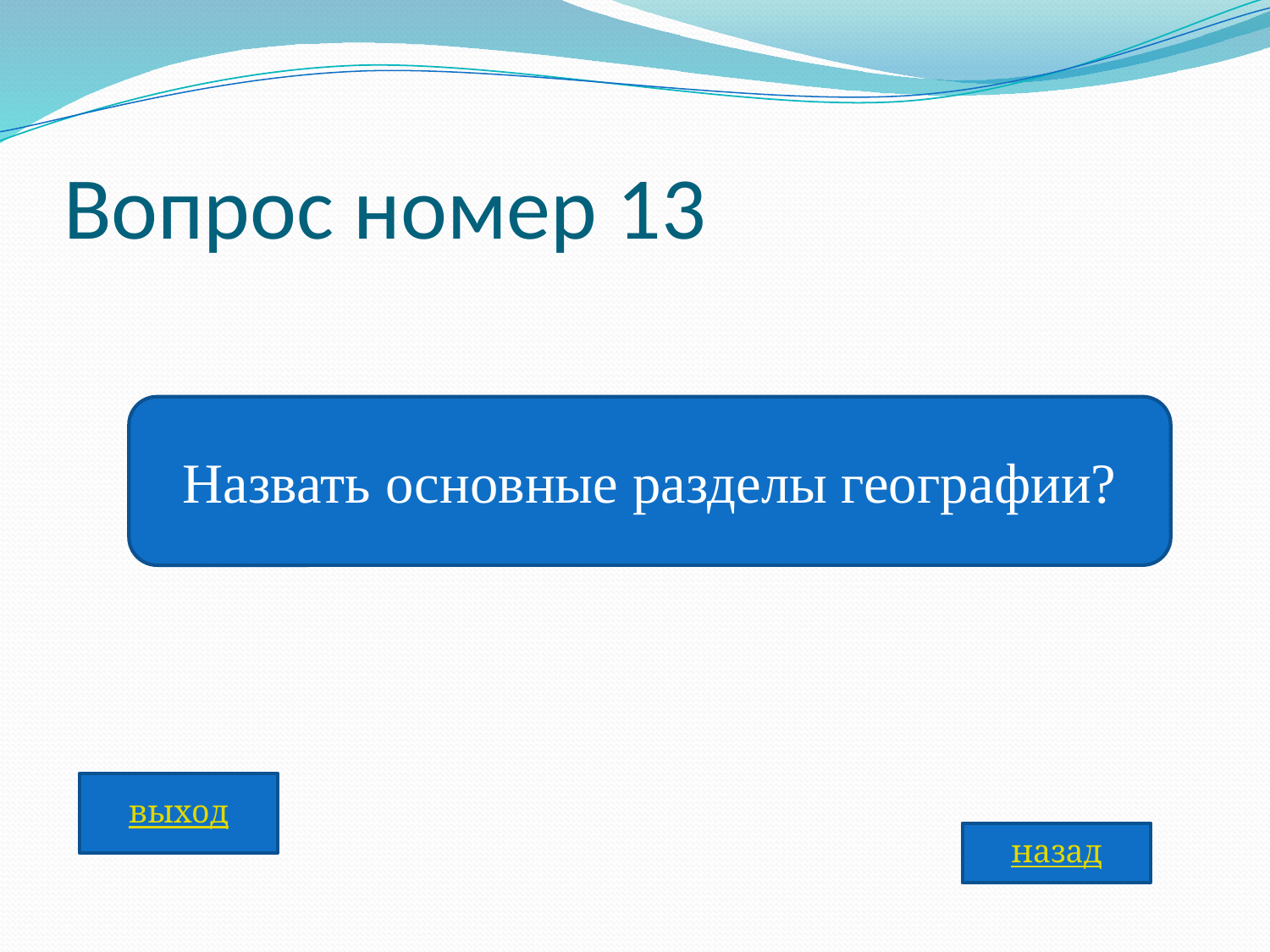

# Вопрос номер 13

Назвать основные разделы географии?
выход
назад